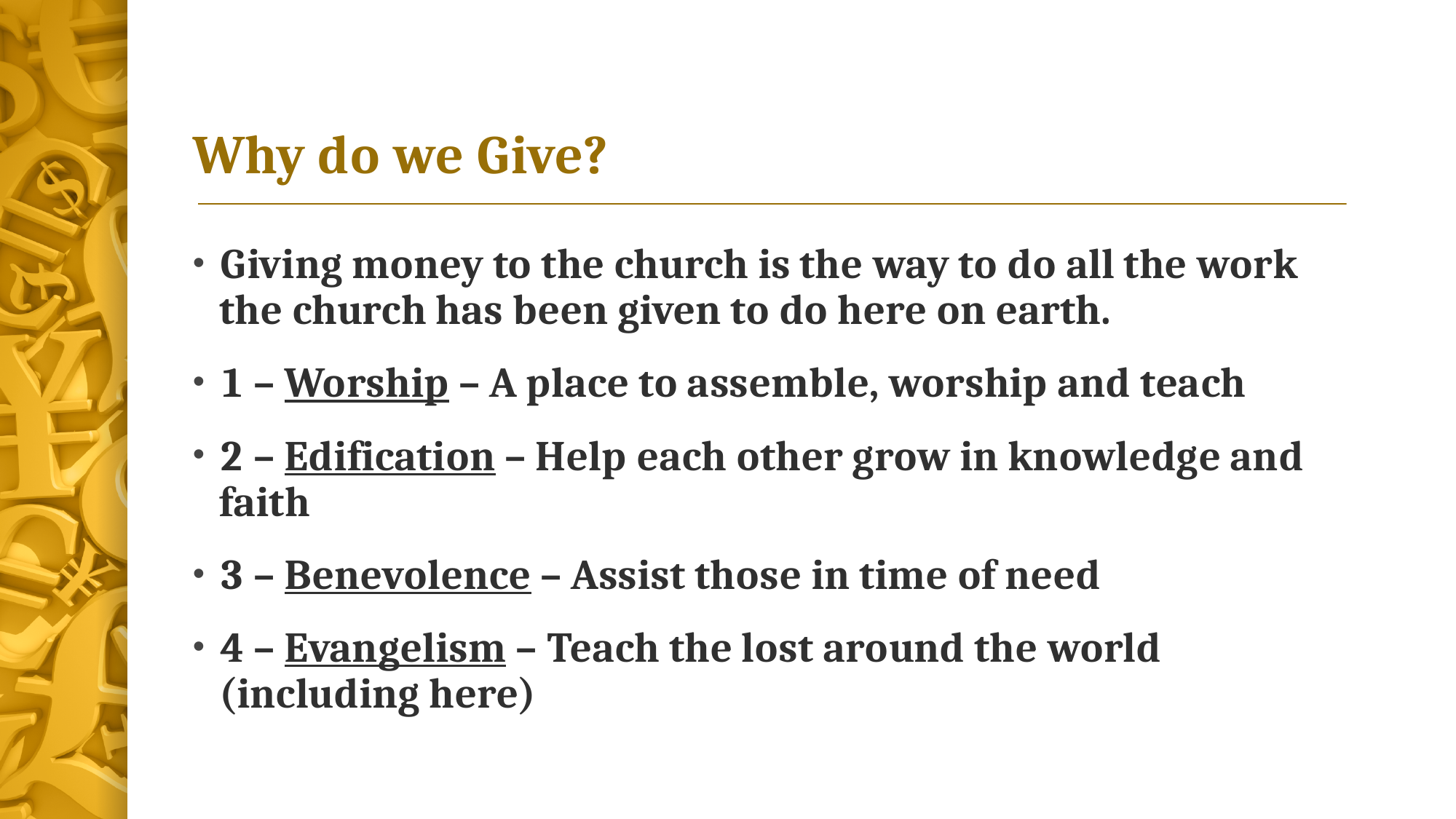

# Why do we Give?
Giving money to the church is the way to do all the work the church has been given to do here on earth.
1 – Worship – A place to assemble, worship and teach
2 – Edification – Help each other grow in knowledge and faith
3 – Benevolence – Assist those in time of need
4 – Evangelism – Teach the lost around the world (including here)